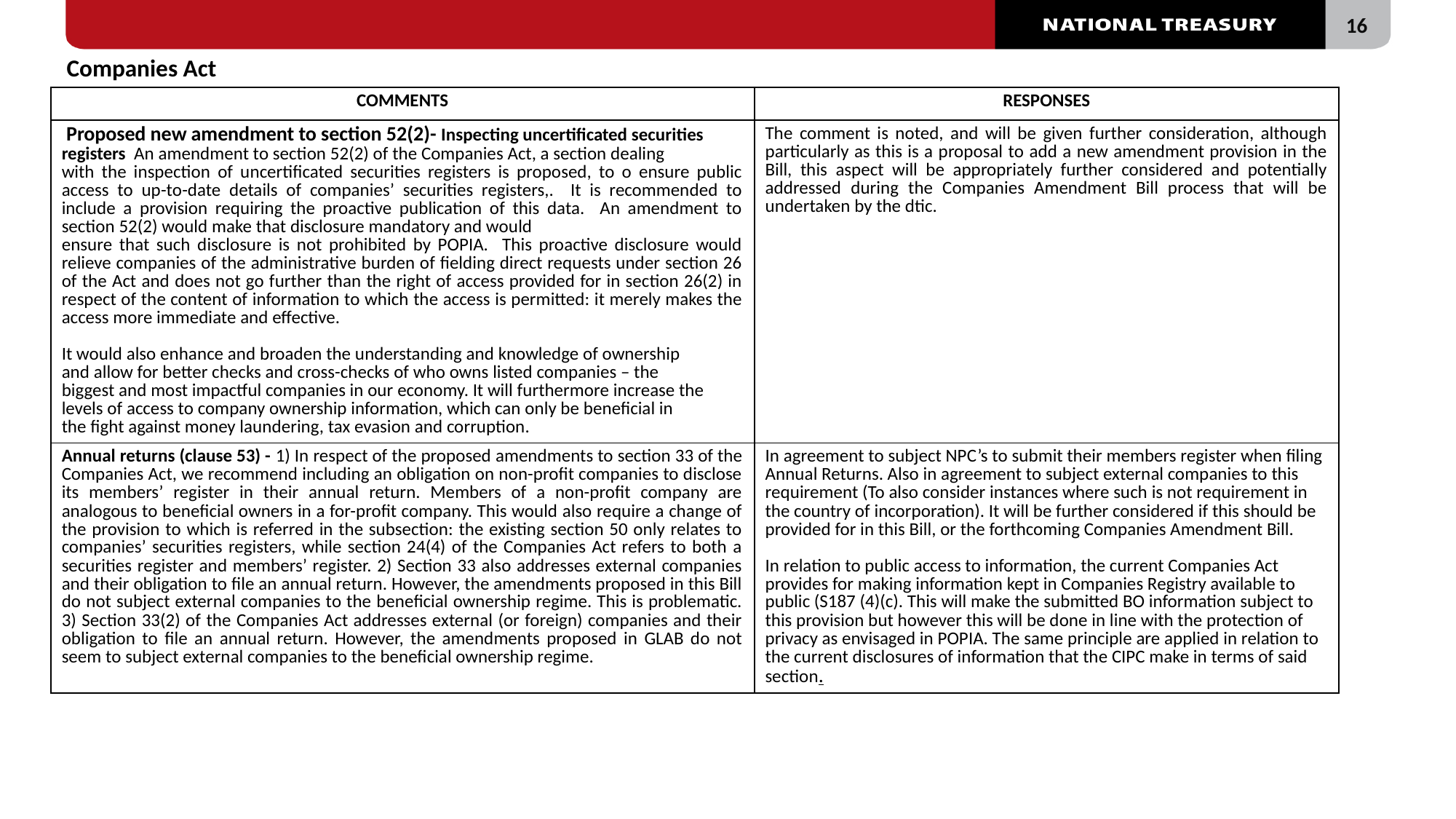

Companies Act
#
| COMMENTS | RESPONSES |
| --- | --- |
| Proposed new amendment to section 52(2)- Inspecting uncertificated securities registers An amendment to section 52(2) of the Companies Act, a section dealing with the inspection of uncertificated securities registers is proposed, to o ensure public access to up-to-date details of companies’ securities registers,. It is recommended to include a provision requiring the proactive publication of this data. An amendment to section 52(2) would make that disclosure mandatory and would ensure that such disclosure is not prohibited by POPIA. This proactive disclosure would relieve companies of the administrative burden of fielding direct requests under section 26 of the Act and does not go further than the right of access provided for in section 26(2) in respect of the content of information to which the access is permitted: it merely makes the access more immediate and effective. It would also enhance and broaden the understanding and knowledge of ownership and allow for better checks and cross-checks of who owns listed companies – the biggest and most impactful companies in our economy. It will furthermore increase the levels of access to company ownership information, which can only be beneficial in the fight against money laundering, tax evasion and corruption. | The comment is noted, and will be given further consideration, although particularly as this is a proposal to add a new amendment provision in the Bill, this aspect will be appropriately further considered and potentially addressed during the Companies Amendment Bill process that will be undertaken by the dtic. |
| Annual returns (clause 53) - 1) In respect of the proposed amendments to section 33 of the Companies Act, we recommend including an obligation on non-profit companies to disclose its members’ register in their annual return. Members of a non-profit company are analogous to beneficial owners in a for-profit company. This would also require a change of the provision to which is referred in the subsection: the existing section 50 only relates to companies’ securities registers, while section 24(4) of the Companies Act refers to both a securities register and members’ register. 2) Section 33 also addresses external companies and their obligation to file an annual return. However, the amendments proposed in this Bill do not subject external companies to the beneficial ownership regime. This is problematic. 3) Section 33(2) of the Companies Act addresses external (or foreign) companies and their obligation to file an annual return. However, the amendments proposed in GLAB do not seem to subject external companies to the beneficial ownership regime. | In agreement to subject NPC’s to submit their members register when filing Annual Returns. Also in agreement to subject external companies to this requirement (To also consider instances where such is not requirement in the country of incorporation). It will be further considered if this should be provided for in this Bill, or the forthcoming Companies Amendment Bill. In relation to public access to information, the current Companies Act provides for making information kept in Companies Registry available to public (S187 (4)(c). This will make the submitted BO information subject to this provision but however this will be done in line with the protection of privacy as envisaged in POPIA. The same principle are applied in relation to the current disclosures of information that the CIPC make in terms of said section. |